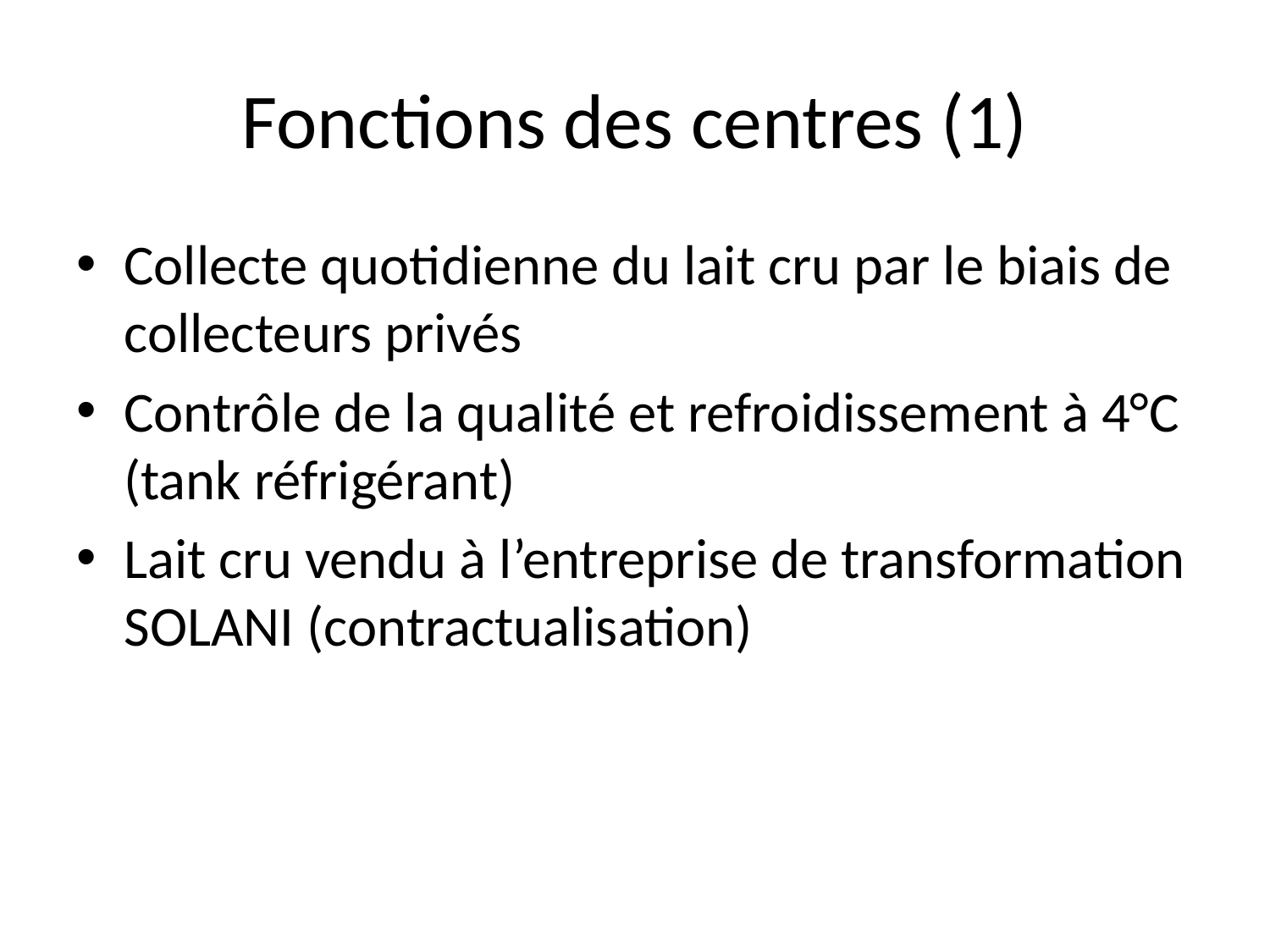

# Fonctions des centres (1)
Collecte quotidienne du lait cru par le biais de collecteurs privés
Contrôle de la qualité et refroidissement à 4°C (tank réfrigérant)
Lait cru vendu à l’entreprise de transformation SOLANI (contractualisation)